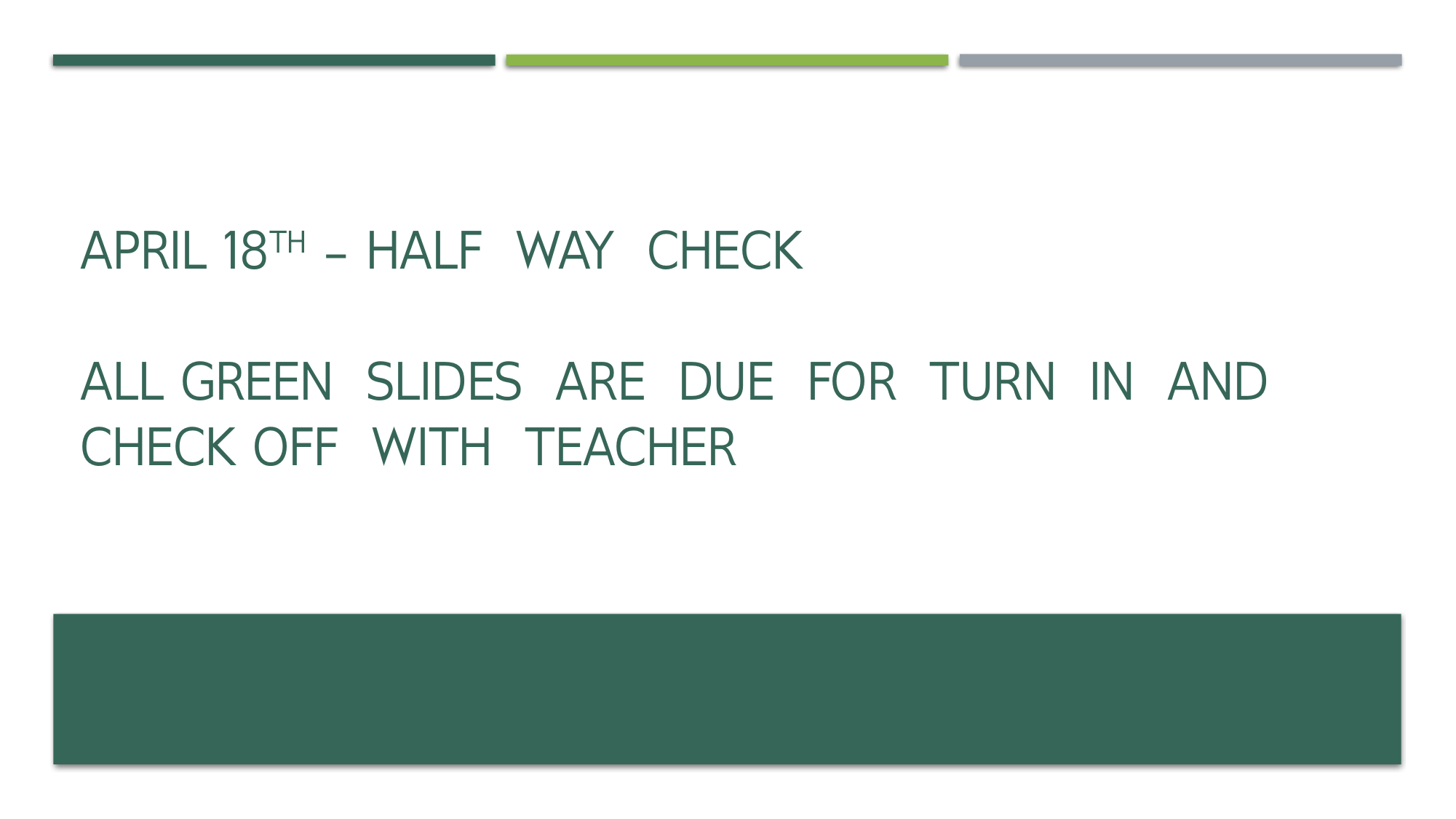

# April 18th – half  way  check All green  slides  are  due  for  turn  in  and check off  with  teacher